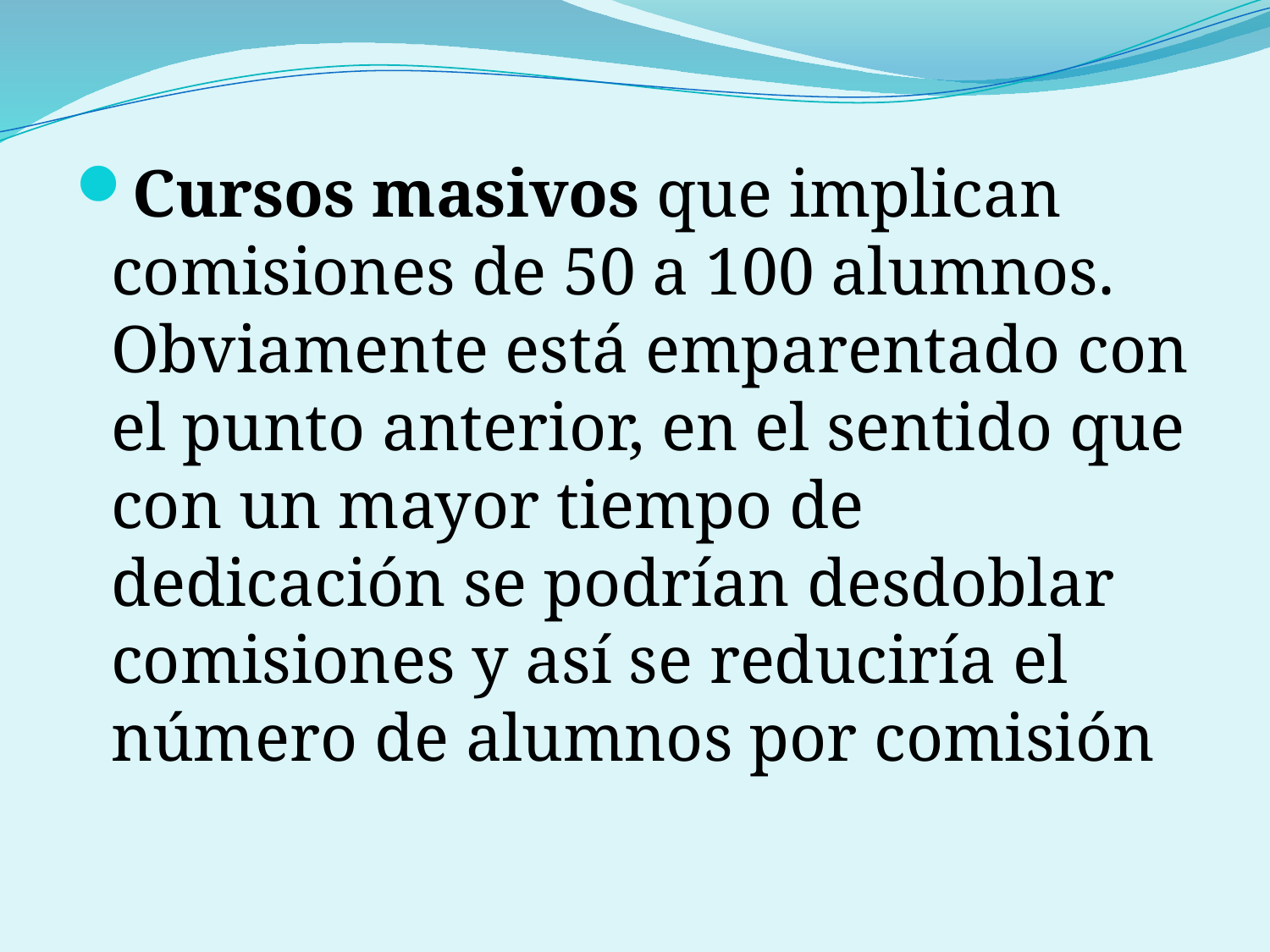

Cursos masivos que implican comisiones de 50 a 100 alumnos. Obviamente está emparentado con el punto anterior, en el sentido que con un mayor tiempo de dedicación se podrían desdoblar comisiones y así se reduciría el número de alumnos por comisión